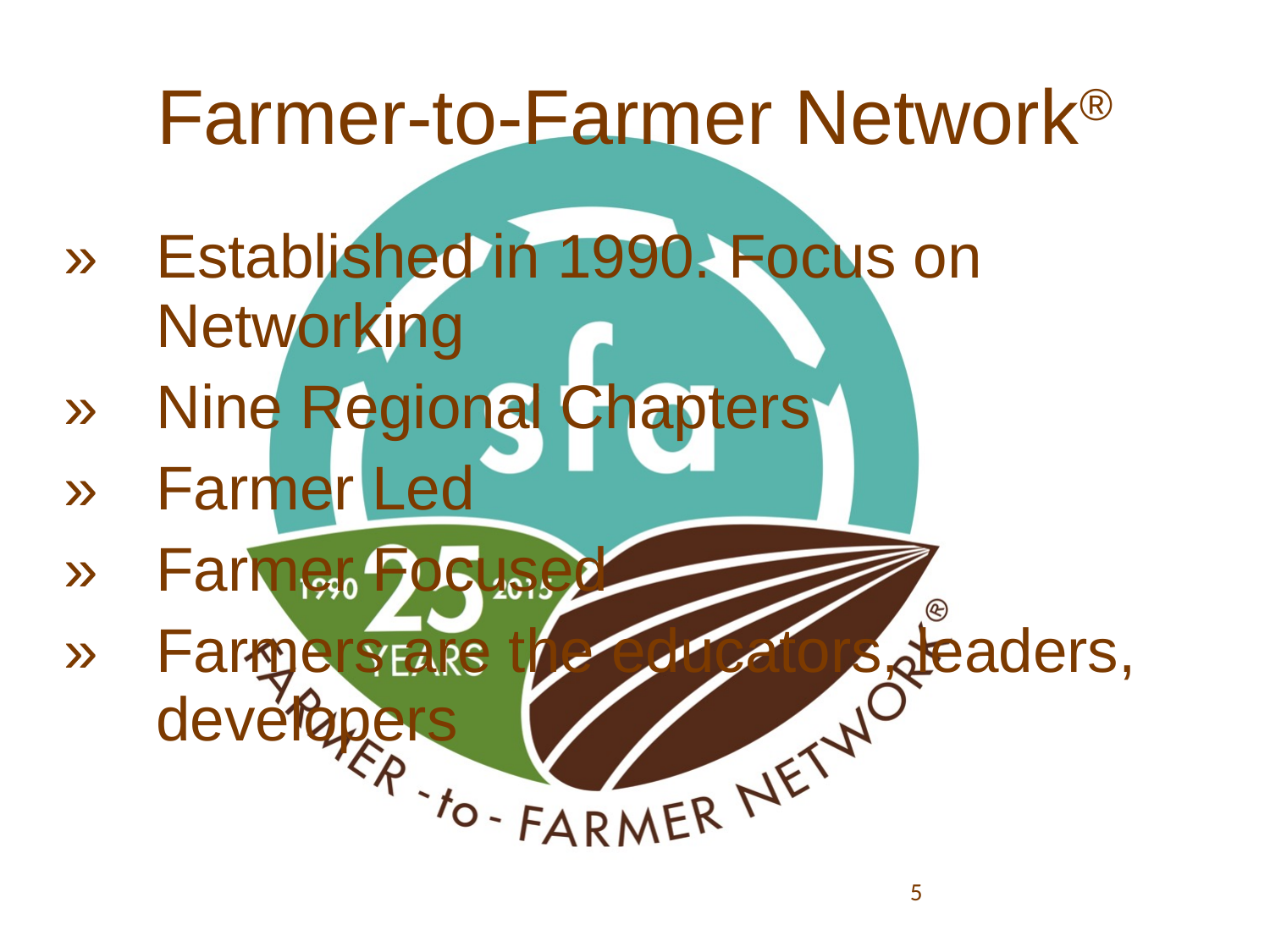

# Farmer-to-Farmer Network®
Established in 1990. Focus on Networking
Nine Regional Chapters
Farmer Led
Farmer Focused
Farmers are the educators, leaders, developers
5